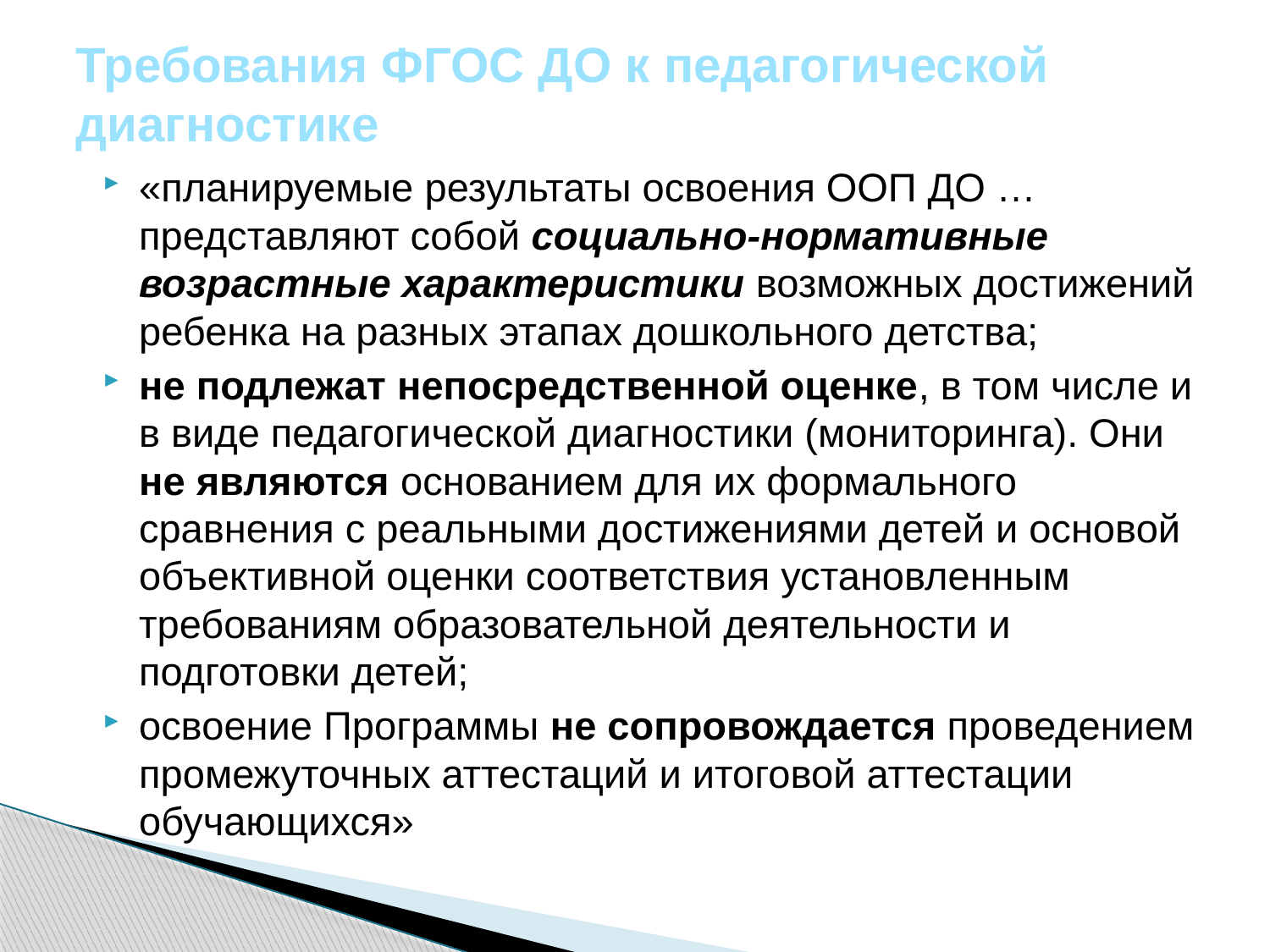

# Требования ФГОС ДО к педагогической диагностике
«планируемые результаты освоения ООП ДО …представляют собой социально-нормативные возрастные характеристики возможных достижений ребенка на разных этапах дошкольного детства;
не подлежат непосредственной оценке, в том числе и в виде педагогической диагностики (мониторинга). Они не являются основанием для их формального сравнения с реальными достижениями детей и основой объективной оценки соответствия установленным требованиям образовательной деятельности и подготовки детей;
освоение Программы не сопровождается проведением промежуточных аттестаций и итоговой аттестации обучающихся»